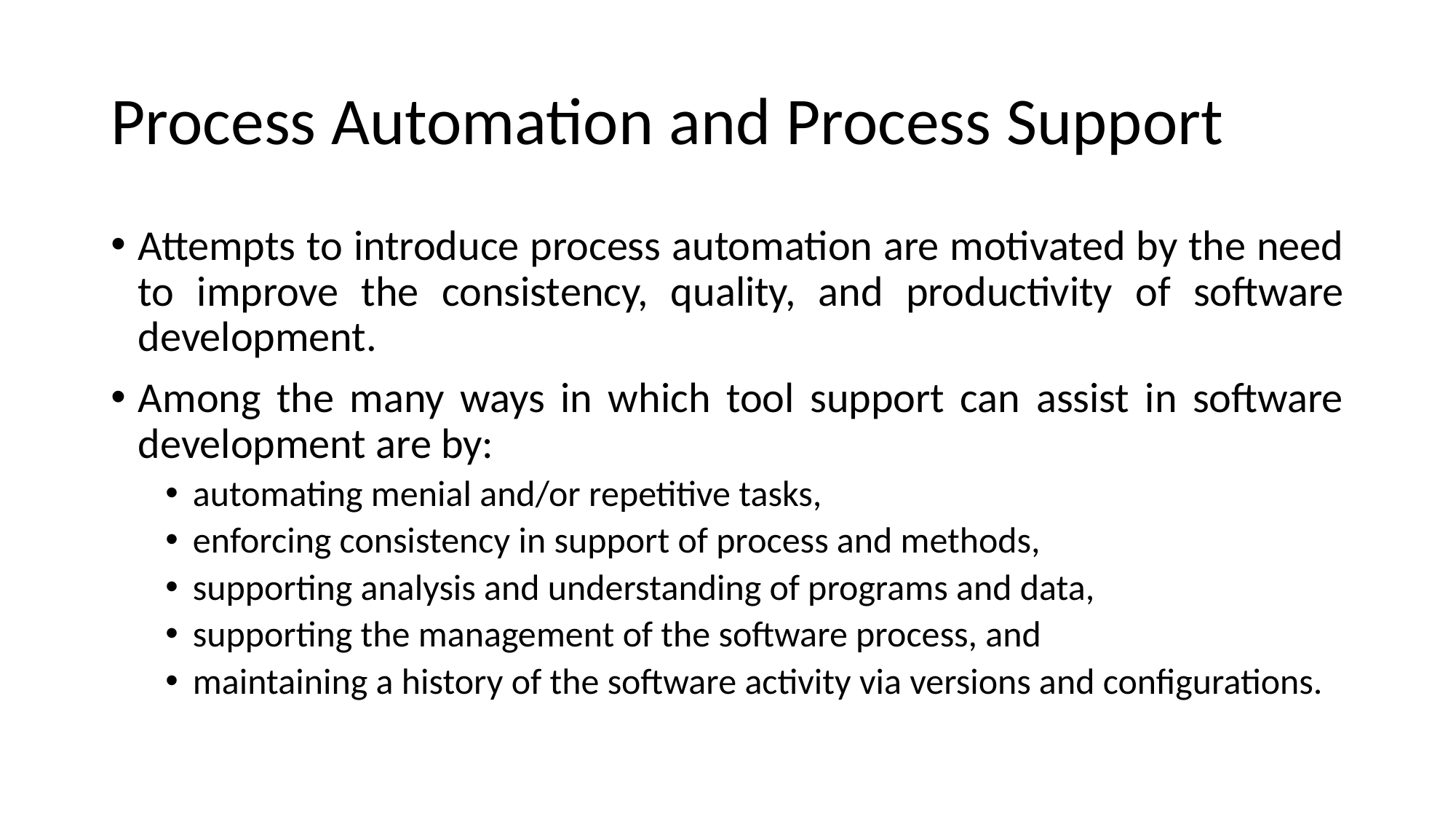

# Process Automation and Process Support
Attempts to introduce process automation are motivated by the need to improve the consistency, quality, and productivity of software development.
Among the many ways in which tool support can assist in software development are by:
automating menial and/or repetitive tasks,
enforcing consistency in support of process and methods,
supporting analysis and understanding of programs and data,
supporting the management of the software process, and
maintaining a history of the software activity via versions and configurations.